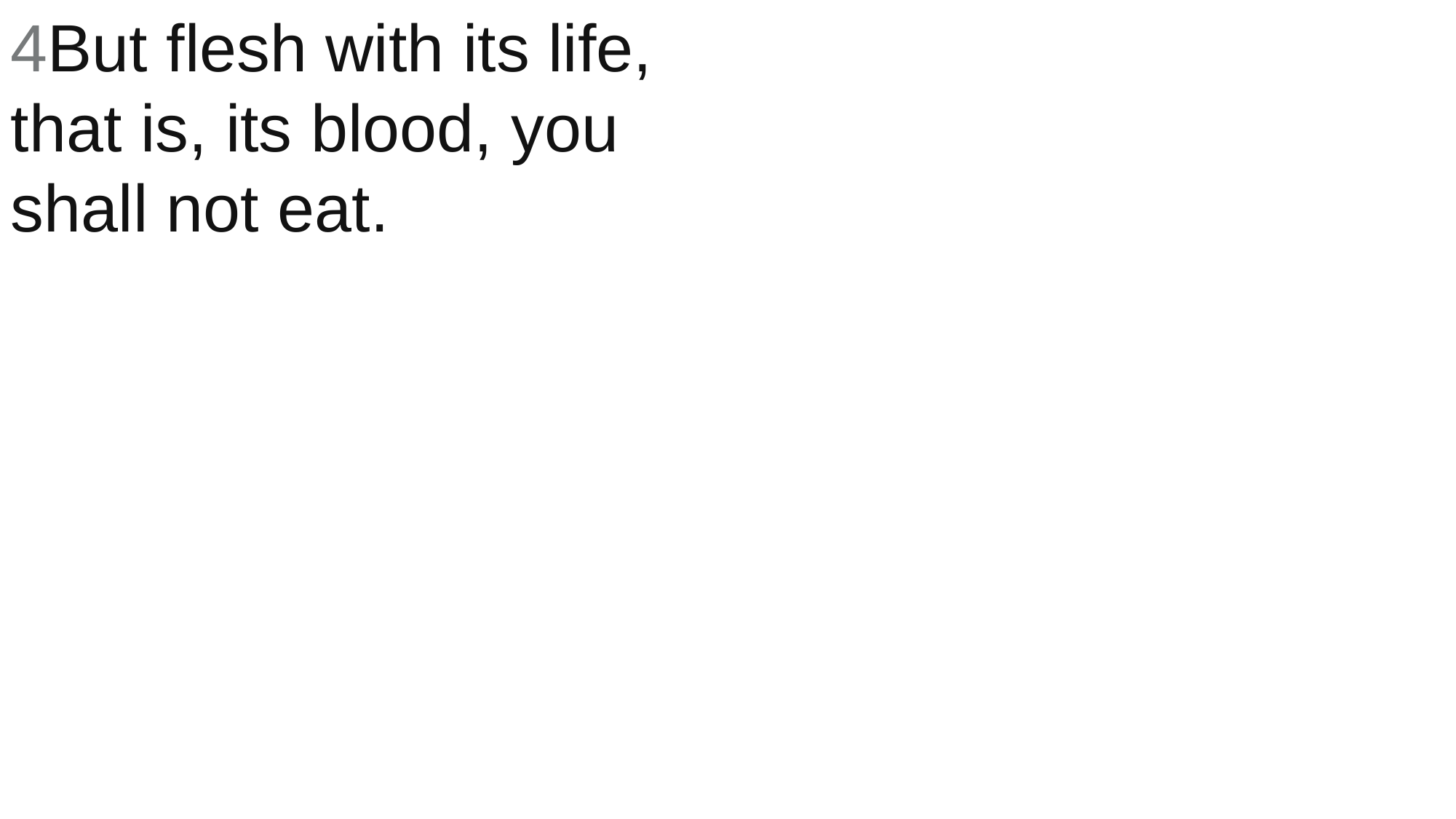

4But flesh with its life, that is, its blood, you shall not eat.